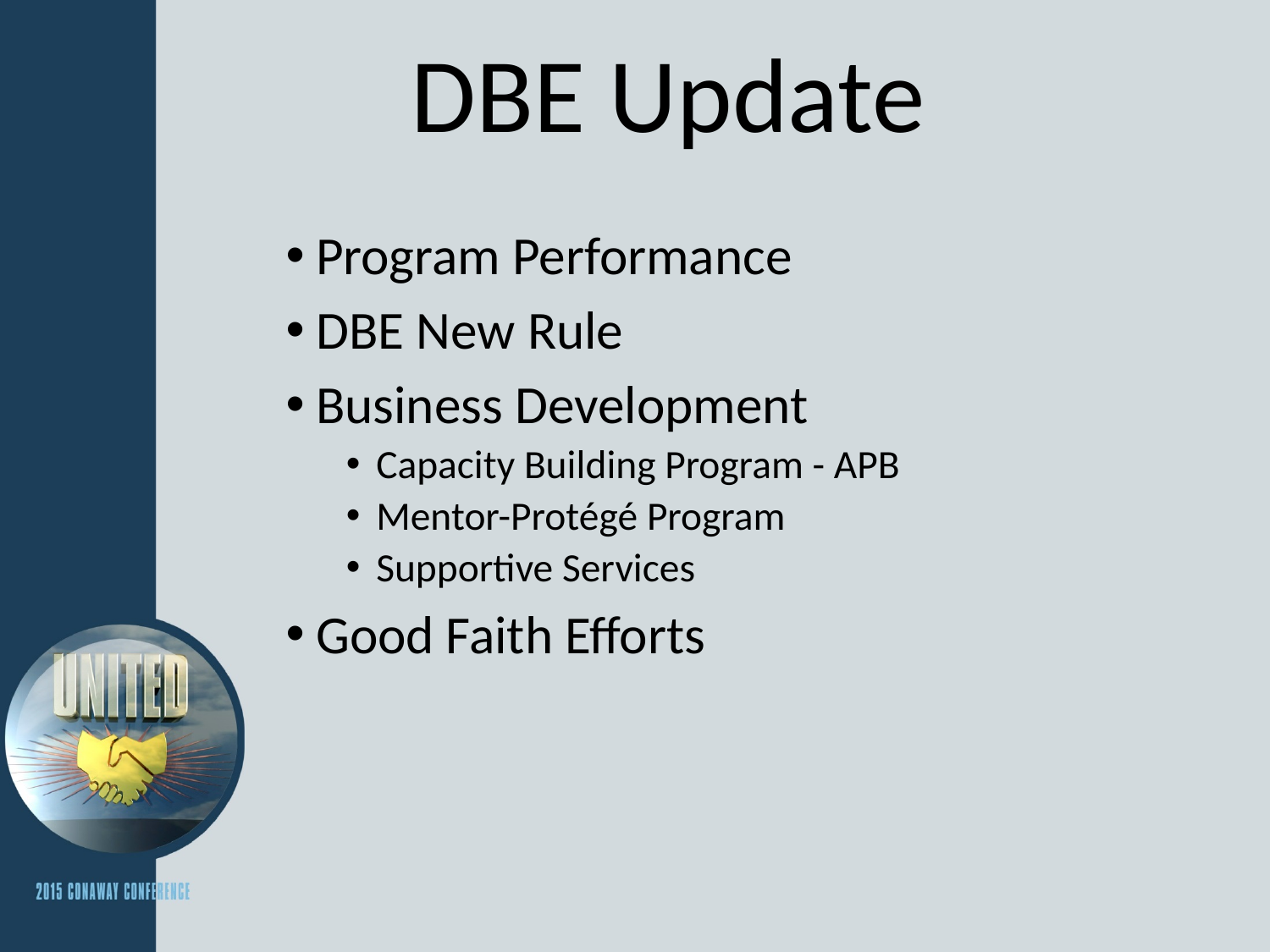

# DBE Update
Program Performance
DBE New Rule
Business Development
Capacity Building Program - APB
Mentor-Protégé Program
Supportive Services
Good Faith Efforts